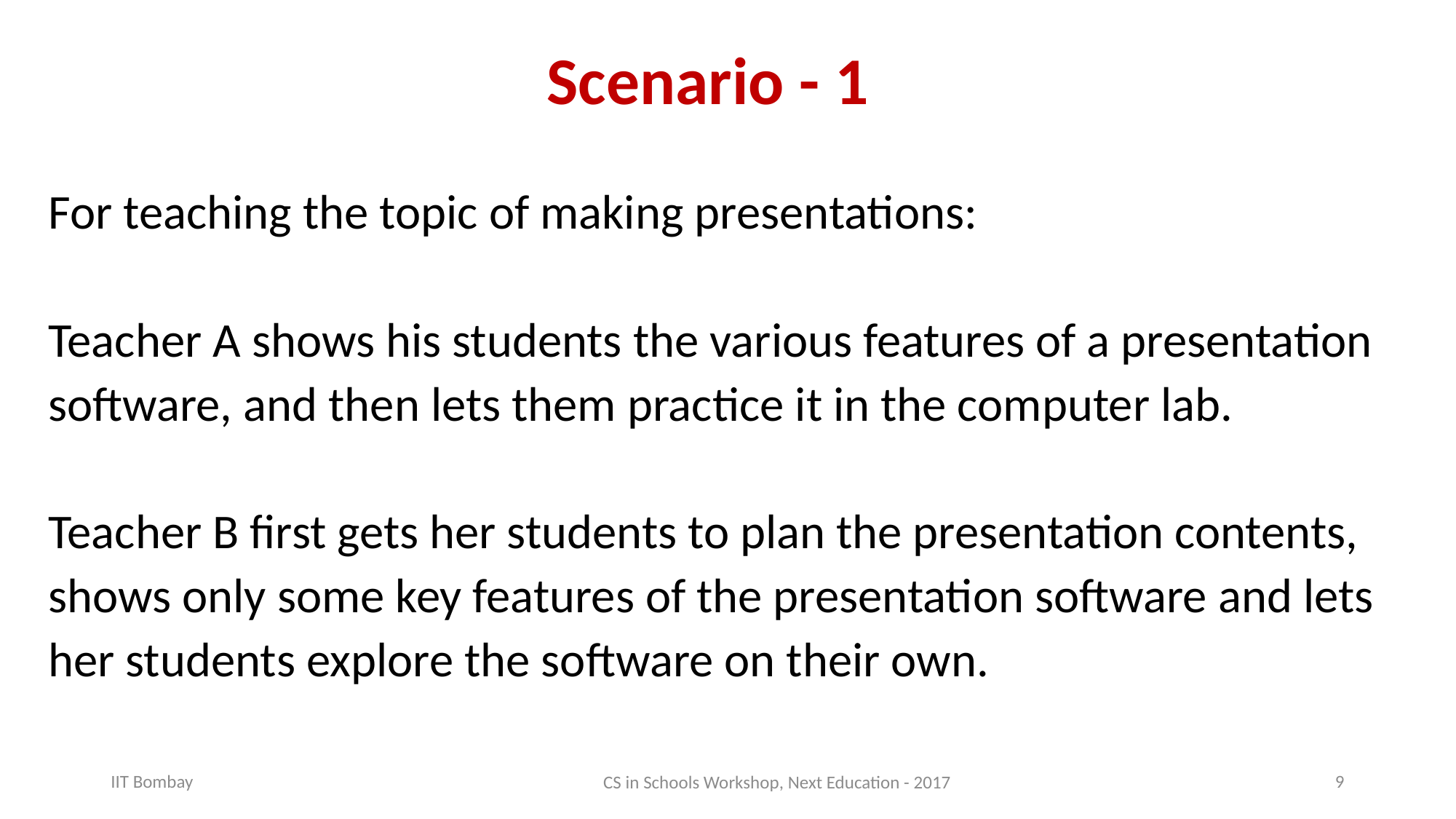

# Scenario - 1
For teaching the topic of making presentations:

Teacher A shows his students the various features of a presentation software, and then lets them practice it in the computer lab.

Teacher B first gets her students to plan the presentation contents, shows only some key features of the presentation software and lets her students explore the software on their own.

CS in Schools Workshop, Next Education - 2017
IIT Bombay
9